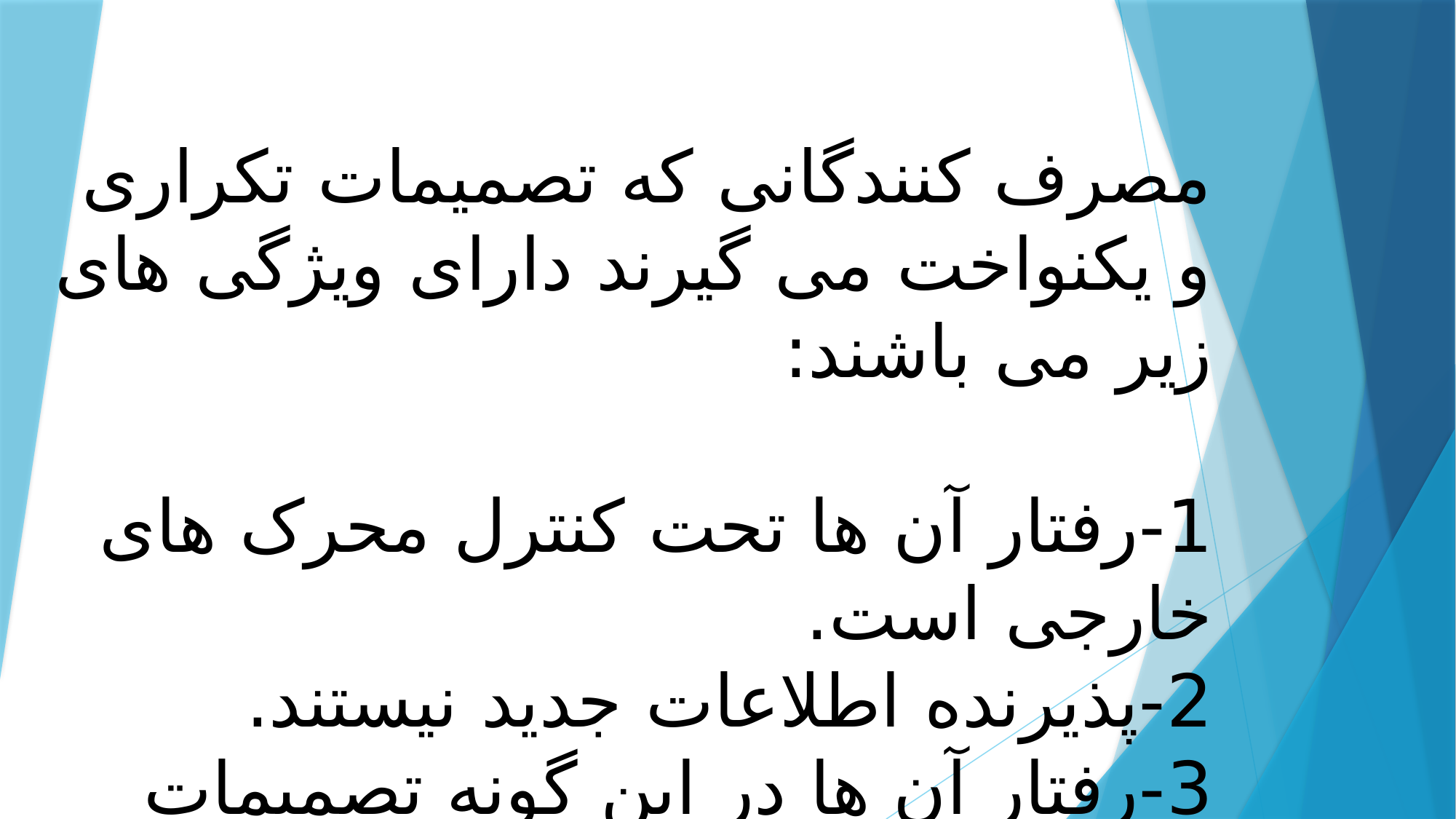

#
مصرف کنندگانی که تصمیمات تکراری و یکنواخت می گیرند دارای ویژگی های زیر می باشند:

1-رفتار آن ها تحت کنترل محرک های خارجی است.
2-پذیرنده اطلاعات جدید نیستند.
3-رفتار آن ها در این گونه تصمیمات ثابت است.